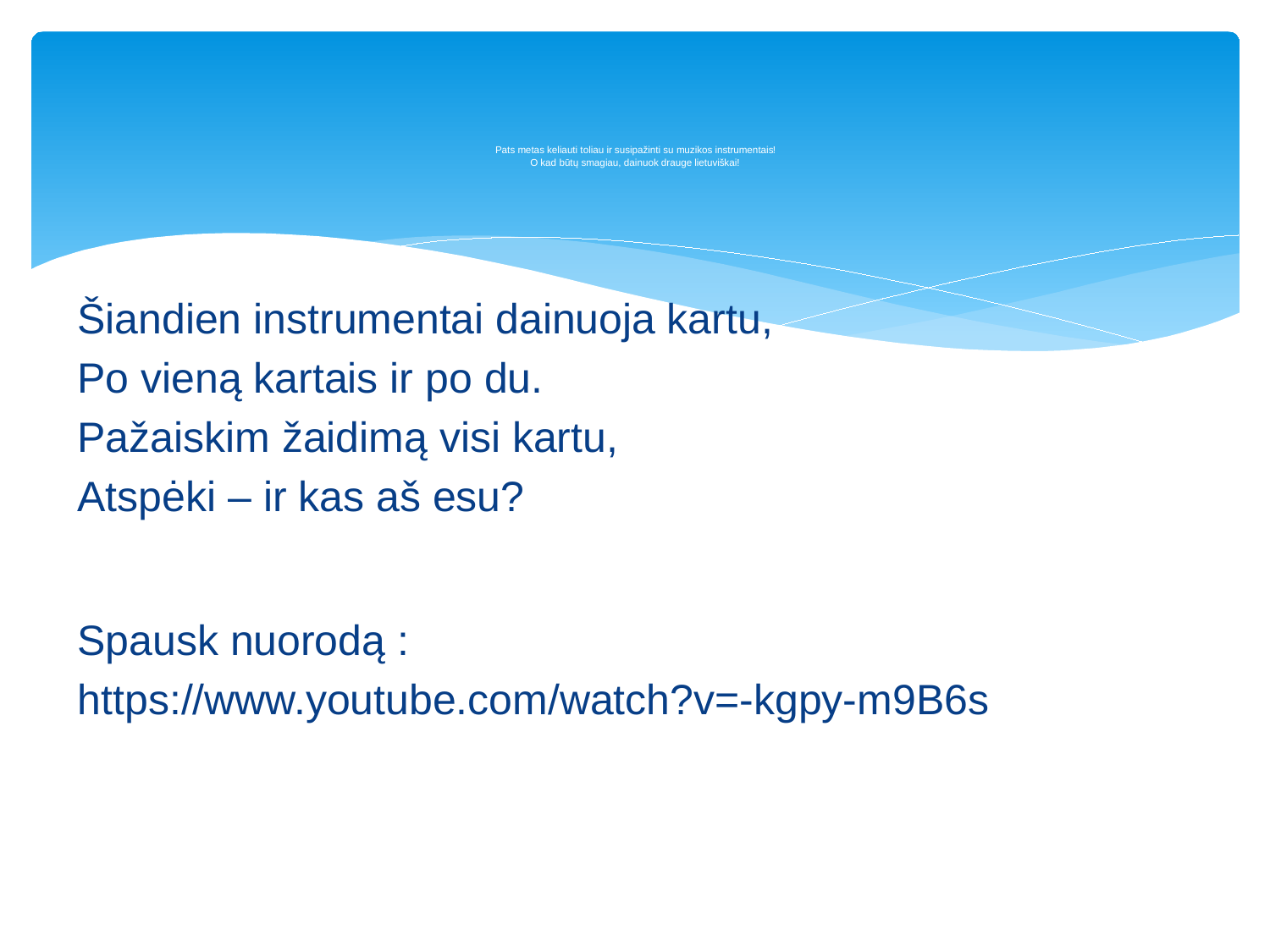

# Pats metas keliauti toliau ir susipažinti su muzikos instrumentais! O kad būtų smagiau, dainuok drauge lietuviškai!

Šiandien instrumentai dainuoja kartu,
Po vieną kartais ir po du.
Pažaiskim žaidimą visi kartu,
Atspėki – ir kas aš esu?

Spausk nuorodą :
https://www.youtube.com/watch?v=-kgpy-m9B6s